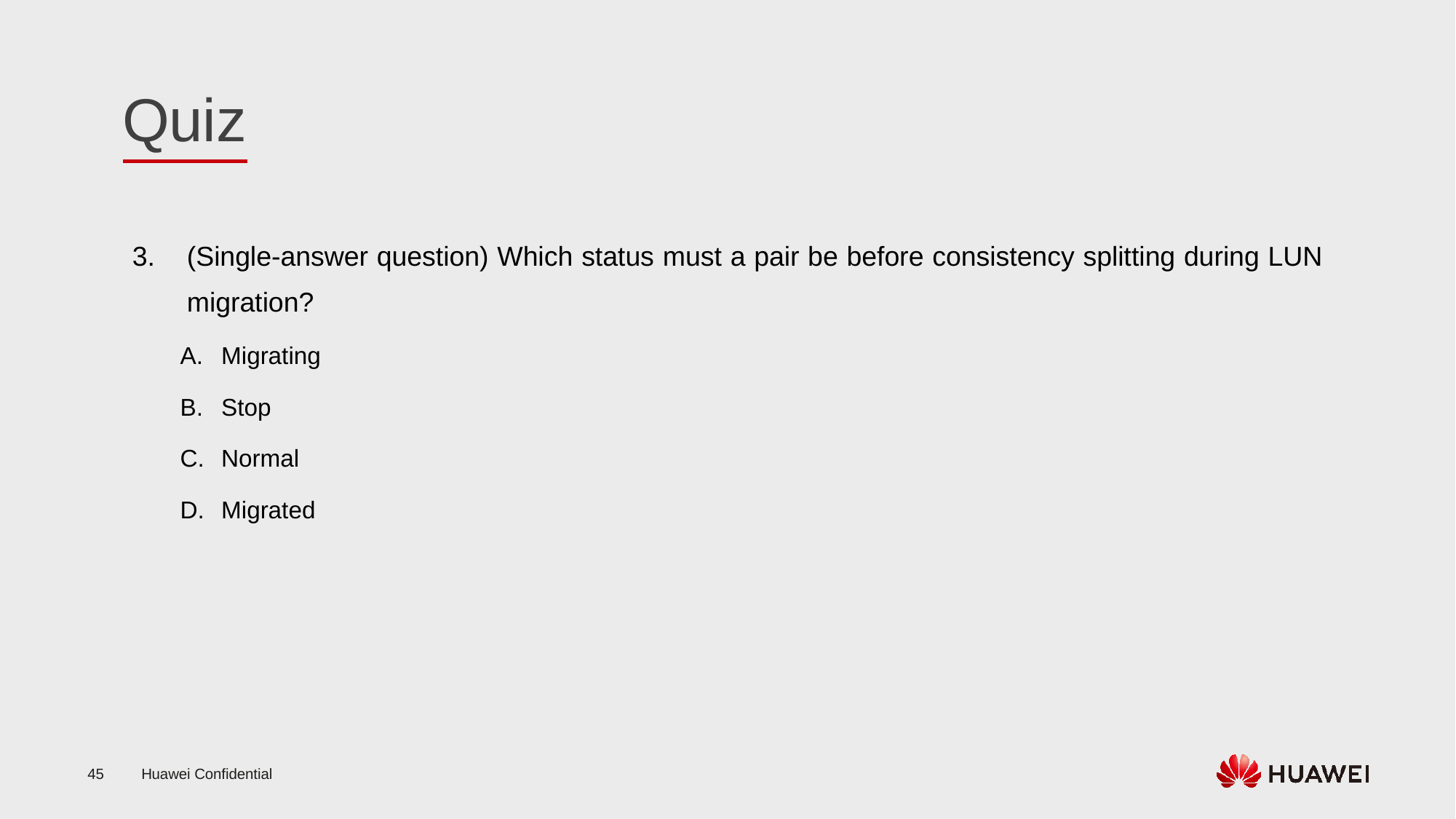

(Single-answer question) Which status must a pair be before consistency splitting during LUN migration?
Migrating
Stop
Normal
Migrated